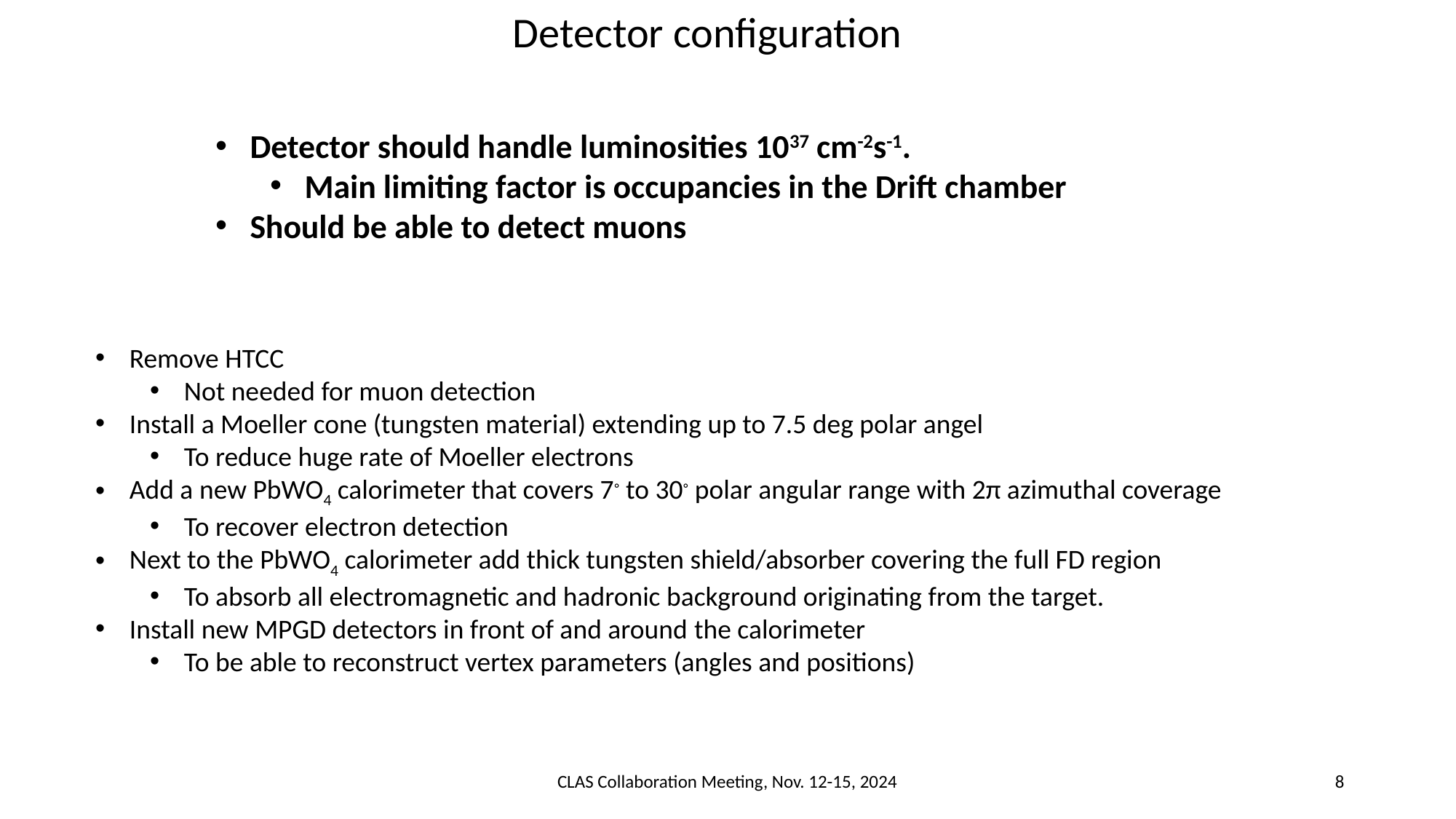

Detector configuration
Detector should handle luminosities 1037 cm-2s-1.
Main limiting factor is occupancies in the Drift chamber
Should be able to detect muons
Remove HTCC
Not needed for muon detection
Install a Moeller cone (tungsten material) extending up to 7.5 deg polar angel
To reduce huge rate of Moeller electrons
Add a new PbWO4 calorimeter that covers 7◦ to 30◦ polar angular range with 2π azimuthal coverage
To recover electron detection
Next to the PbWO4 calorimeter add thick tungsten shield/absorber covering the full FD region
To absorb all electromagnetic and hadronic background originating from the target.
Install new MPGD detectors in front of and around the calorimeter
To be able to reconstruct vertex parameters (angles and positions)
CLAS Collaboration Meeting, Nov. 12-15, 2024
8